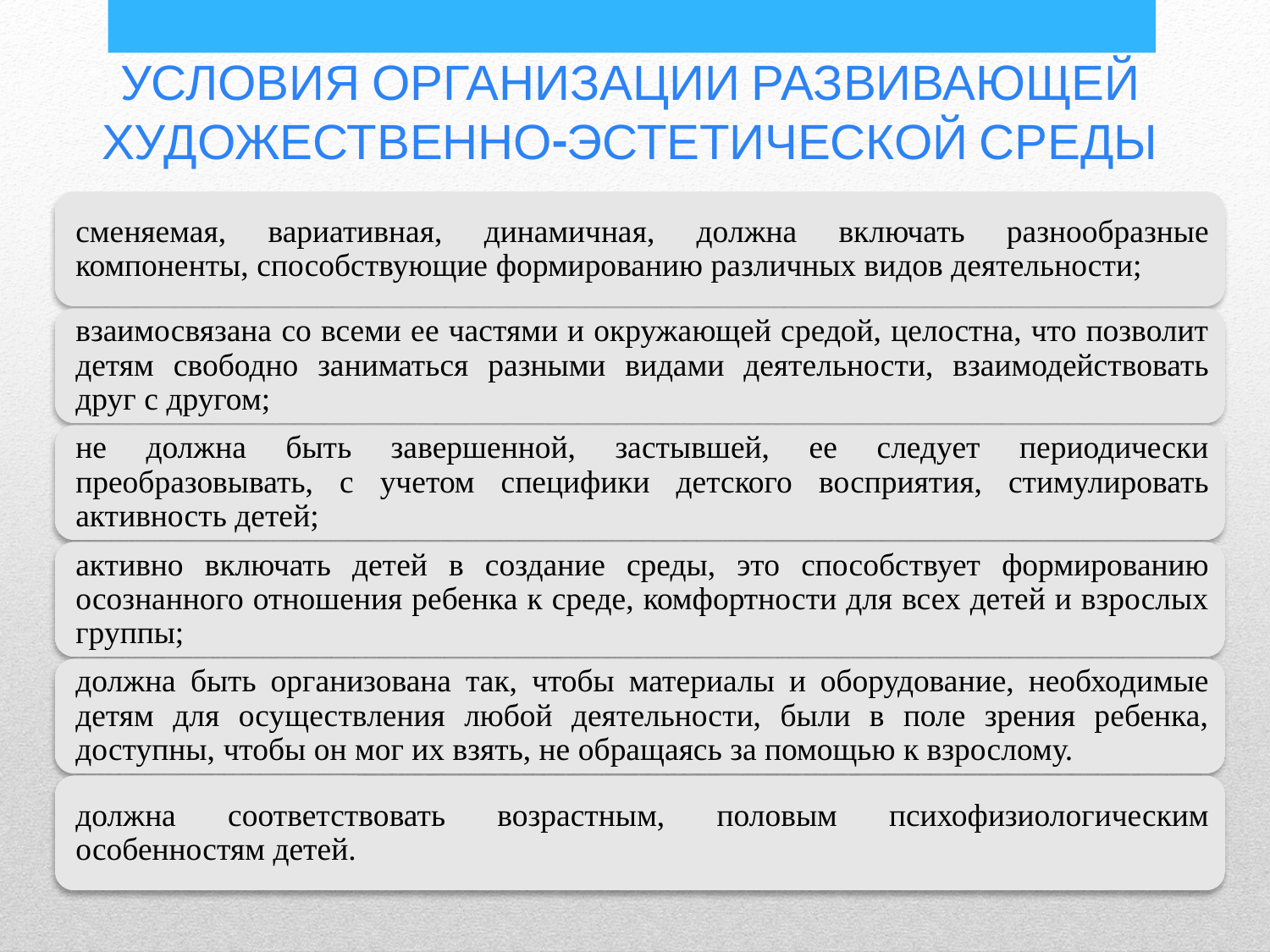

# УСЛОВИЯ ОРГАНИЗАЦИИ РАЗВИВАЮЩЕЙ ХУДОЖЕСТВЕННО-ЭСТЕТИЧЕСКОЙ СРЕДЫ
сменяемая, вариативная, динамичная, должна включать разнообразные компоненты, способствующие формированию различных видов деятельности;
взаимосвязана со всеми ее частями и окружающей средой, целостна, что позволит детям свободно заниматься разными видами деятельности, взаимодействовать друг с другом;
не должна быть завершенной, застывшей, ее следует периодически преобразовывать, с учетом специфики детского восприятия, стимулировать активность детей;
активно включать детей в создание среды, это способствует формированию осознанного отношения ребенка к среде, комфортности для всех детей и взрослых группы;
должна быть организована так, чтобы материалы и оборудование, необходимые детям для осуществления любой деятельности, были в поле зрения ребенка, доступны, чтобы он мог их взять, не обращаясь за помощью к взрослому.
должна соответствовать возрастным, половым психофизиологическим особенностям детей.